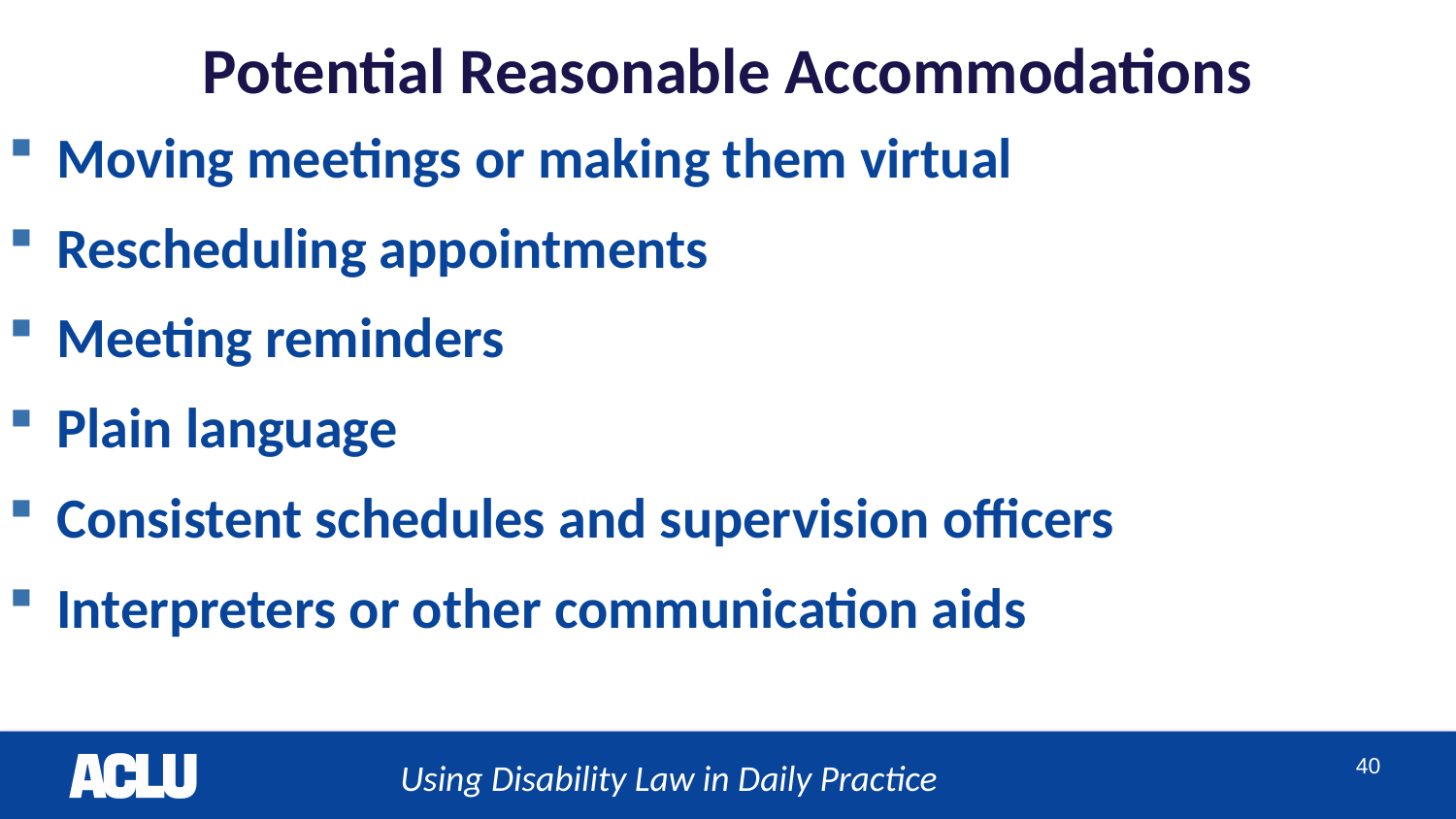

# Potential Reasonable Accommodations
Moving meetings or making them virtual
Rescheduling appointments
Meeting reminders
Plain language
Consistent schedules and supervision officers
Interpreters or other communication aids

Using Disability Law in Daily Practice